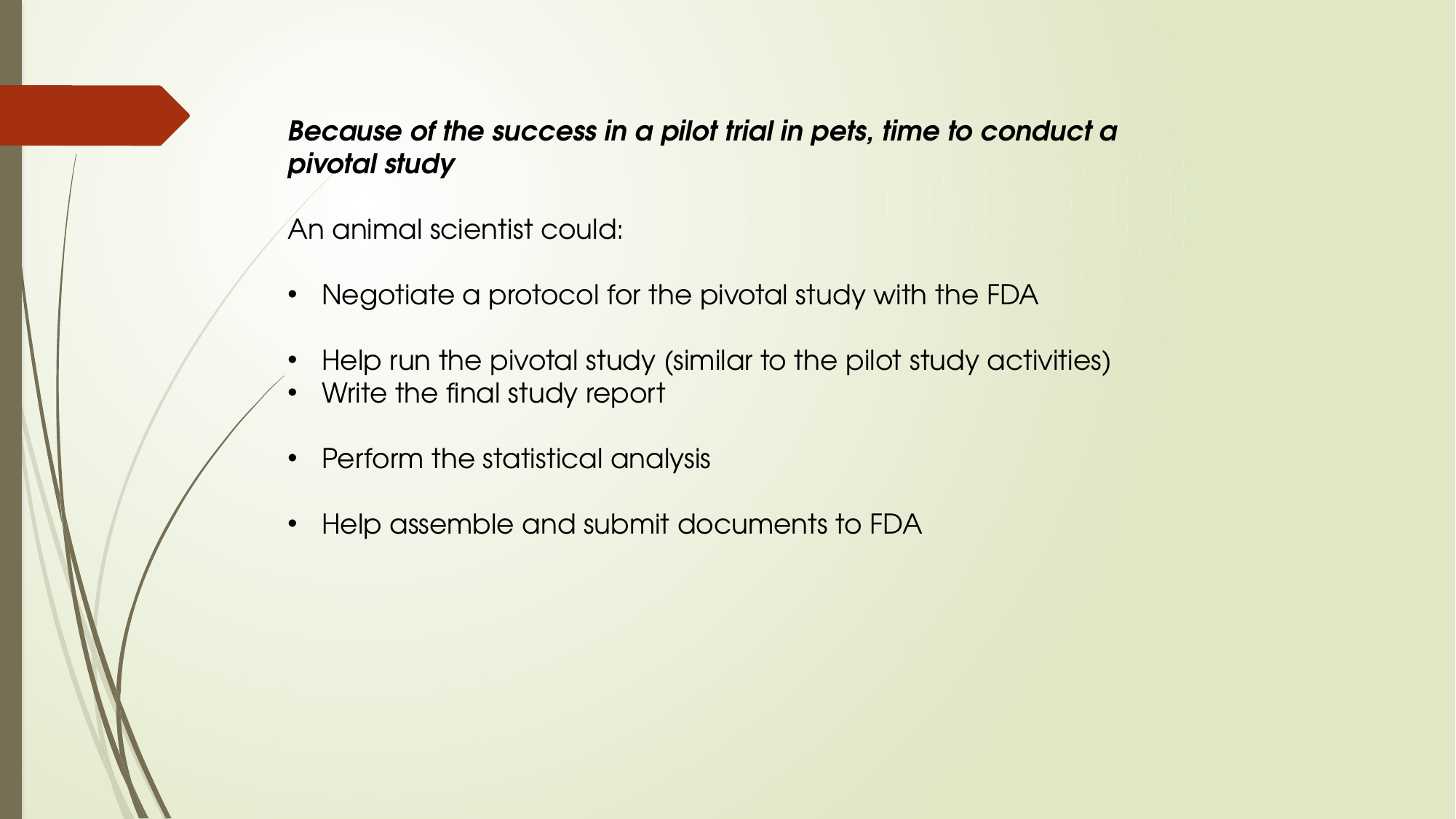

Because of the success in a pilot trial in pets, time to conduct a pivotal study

An animal scientist could:

Negotiate a protocol for the pivotal study with the FDA

Help run the pivotal study (similar to the pilot study activities)
Write the final study report

Perform the statistical analysis

Help assemble and submit documents to FDA